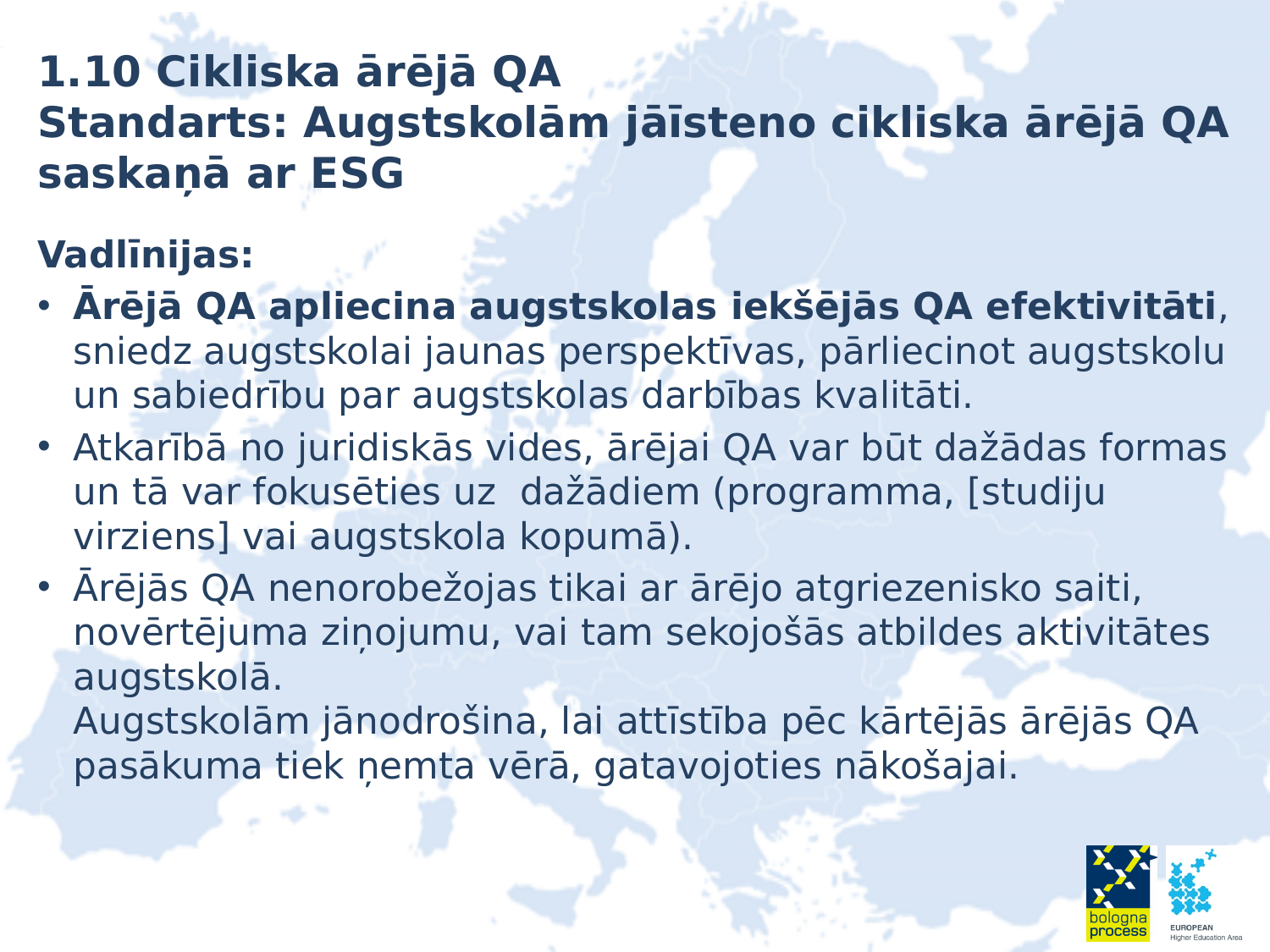

# 1.10 Cikliska ārējā QA Standarts: Augstskolām jāīsteno cikliska ārējā QA saskaņā ar ESG
Vadlīnijas:
Ārējā QA apliecina augstskolas iekšējās QA efektivitāti, sniedz augstskolai jaunas perspektīvas, pārliecinot augstskolu un sabiedrību par augstskolas darbības kvalitāti.
Atkarībā no juridiskās vides, ārējai QA var būt dažādas formas un tā var fokusēties uz  dažādiem (programma, [studiju virziens] vai augstskola kopumā).
Ārējās QA nenorobežojas tikai ar ārējo atgriezenisko saiti,  novērtējuma ziņojumu, vai tam sekojošās atbildes aktivitātes augstskolā.
Augstskolām jānodrošina, lai attīstība pēc kārtējās ārējās QA pasākuma tiek ņemta vērā, gatavojoties nākošajai.